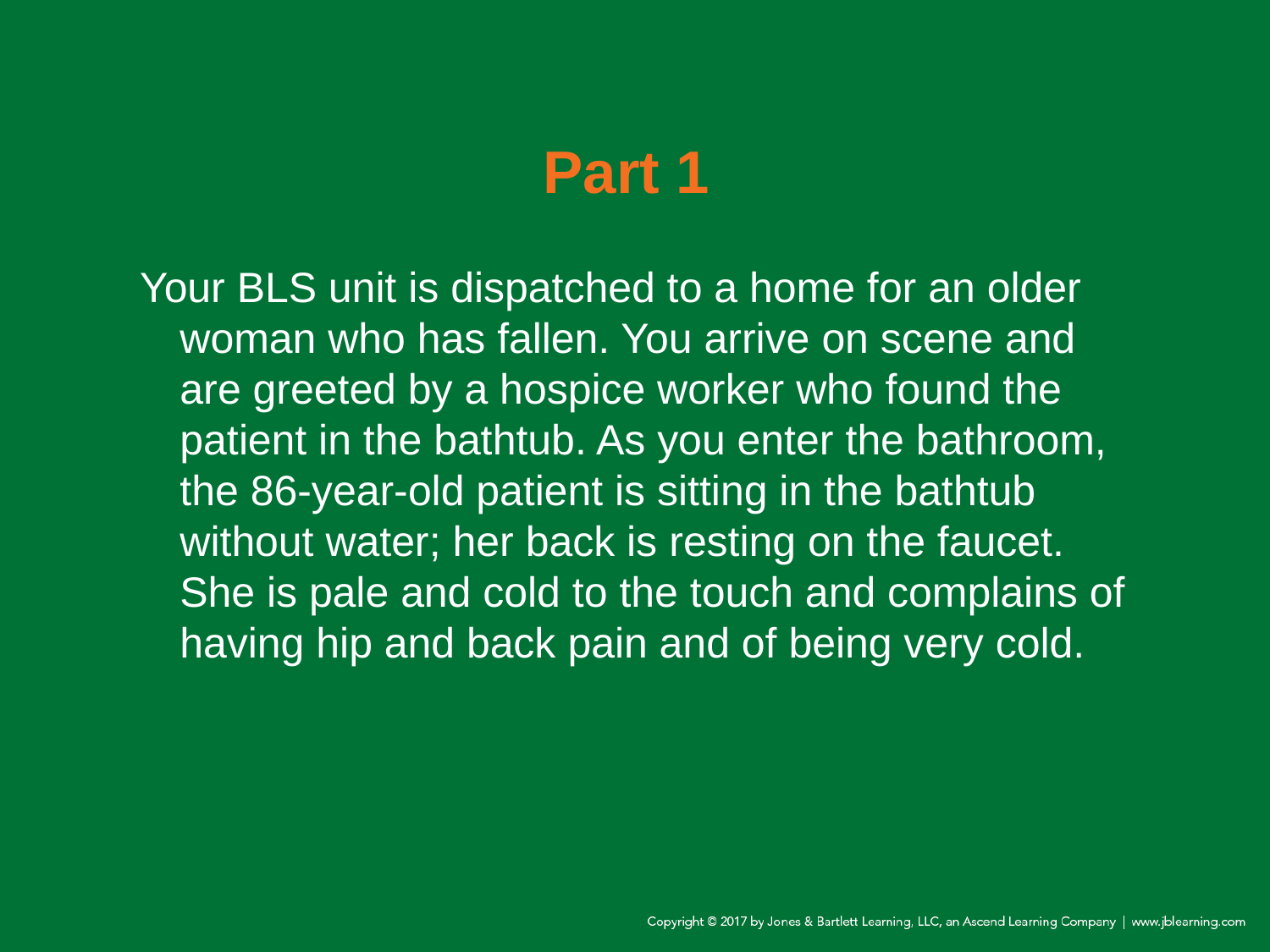

# Part 1
Your BLS unit is dispatched to a home for an older woman who has fallen. You arrive on scene and are greeted by a hospice worker who found the patient in the bathtub. As you enter the bathroom, the 86-year-old patient is sitting in the bathtub without water; her back is resting on the faucet. She is pale and cold to the touch and complains of having hip and back pain and of being very cold.